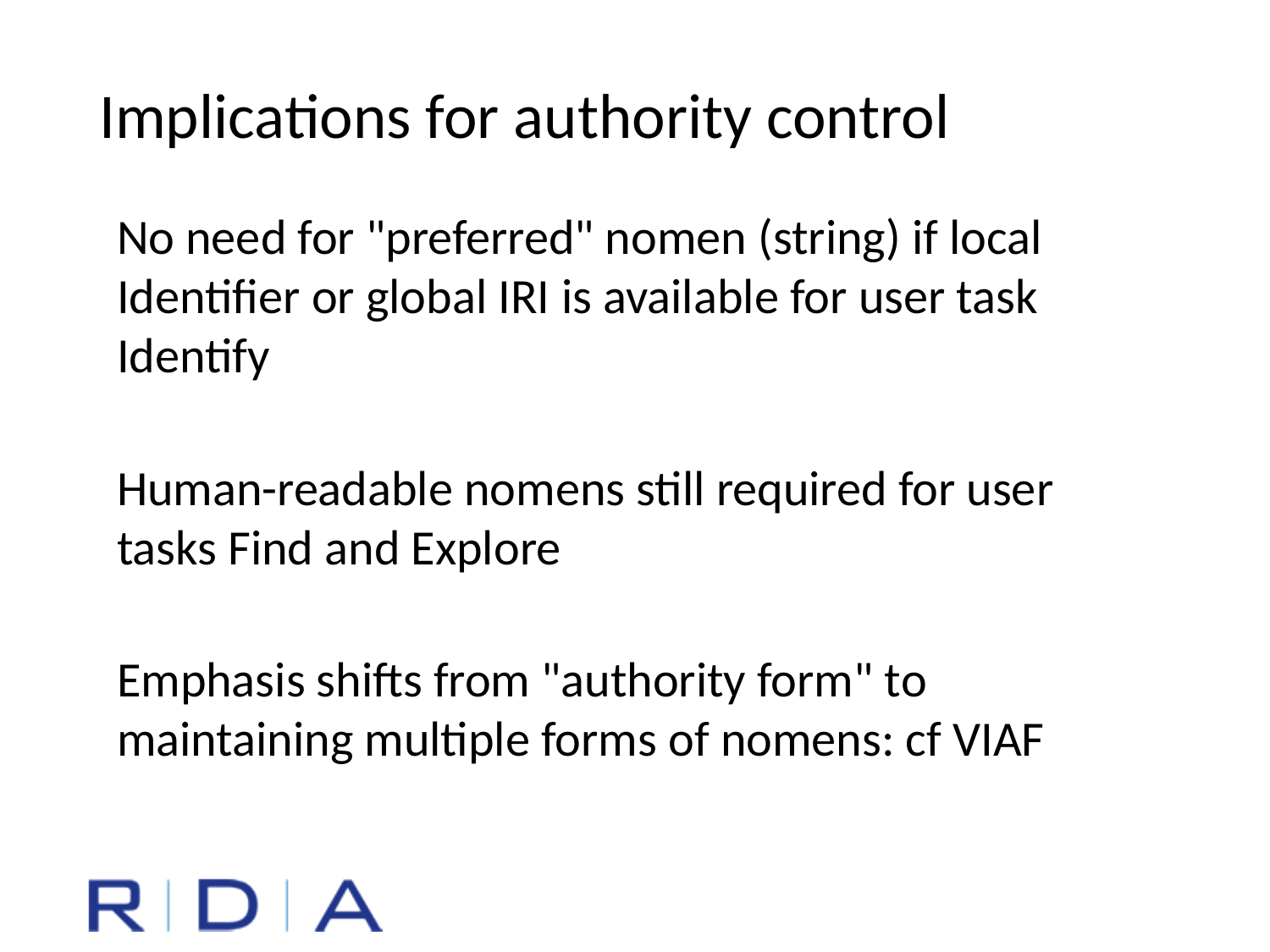

Implications for authority control
No need for "preferred" nomen (string) if local Identifier or global IRI is available for user task Identify
Human-readable nomens still required for user tasks Find and Explore
Emphasis shifts from "authority form" to maintaining multiple forms of nomens: cf VIAF